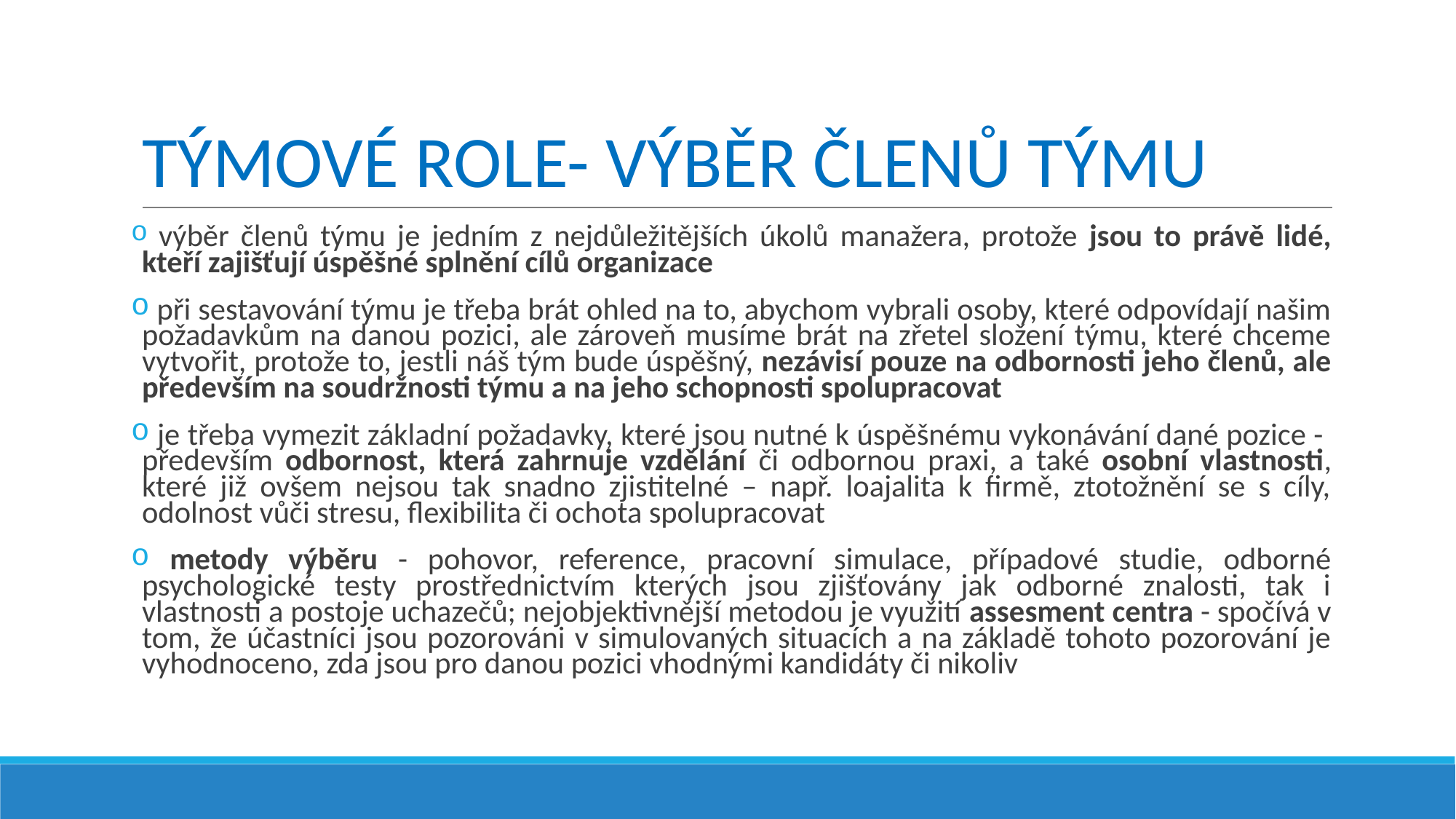

# TÝMOVÉ ROLE- VÝBĚR ČLENŮ TÝMU
 výběr členů týmu je jedním z nejdůležitějších úkolů manažera, protože jsou to právě lidé, kteří zajišťují úspěšné splnění cílů organizace
 při sestavování týmu je třeba brát ohled na to, abychom vybrali osoby, které odpovídají našim požadavkům na danou pozici, ale zároveň musíme brát na zřetel složení týmu, které chceme vytvořit, protože to, jestli náš tým bude úspěšný, nezávisí pouze na odbornosti jeho členů, ale především na soudržnosti týmu a na jeho schopnosti spolupracovat
 je třeba vymezit základní požadavky, které jsou nutné k úspěšnému vykonávání dané pozice -  především odbornost, která zahrnuje vzdělání či odbornou praxi, a také osobní vlastnosti, které již ovšem nejsou tak snadno zjistitelné – např. loajalita k firmě, ztotožnění se s cíly, odolnost vůči stresu, flexibilita či ochota spolupracovat
 metody výběru - pohovor, reference, pracovní simulace, případové studie, odborné psychologické testy prostřednictvím kterých jsou zjišťovány jak odborné znalosti, tak i vlastnosti a postoje uchazečů; nejobjektivnější metodou je využití assesment centra - spočívá v tom, že účastníci jsou pozorováni v simulovaných situacích a na základě tohoto pozorování je vyhodnoceno, zda jsou pro danou pozici vhodnými kandidáty či nikoliv